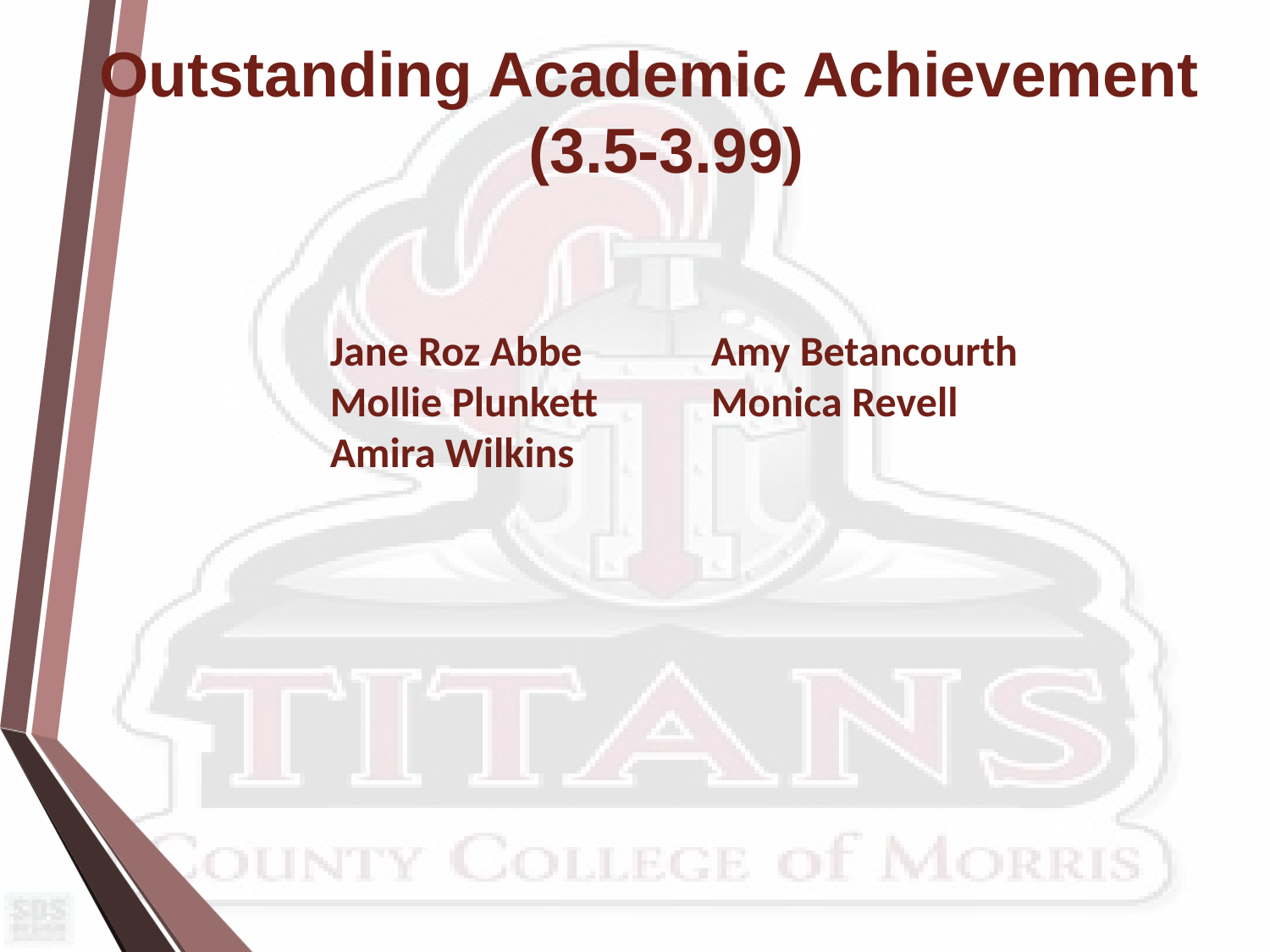

Outstanding Academic Achievement
(3.5-3.99)
Jane Roz Abbe 	Amy Betancourth
Mollie Plunkett 	Monica Revell
Amira Wilkins